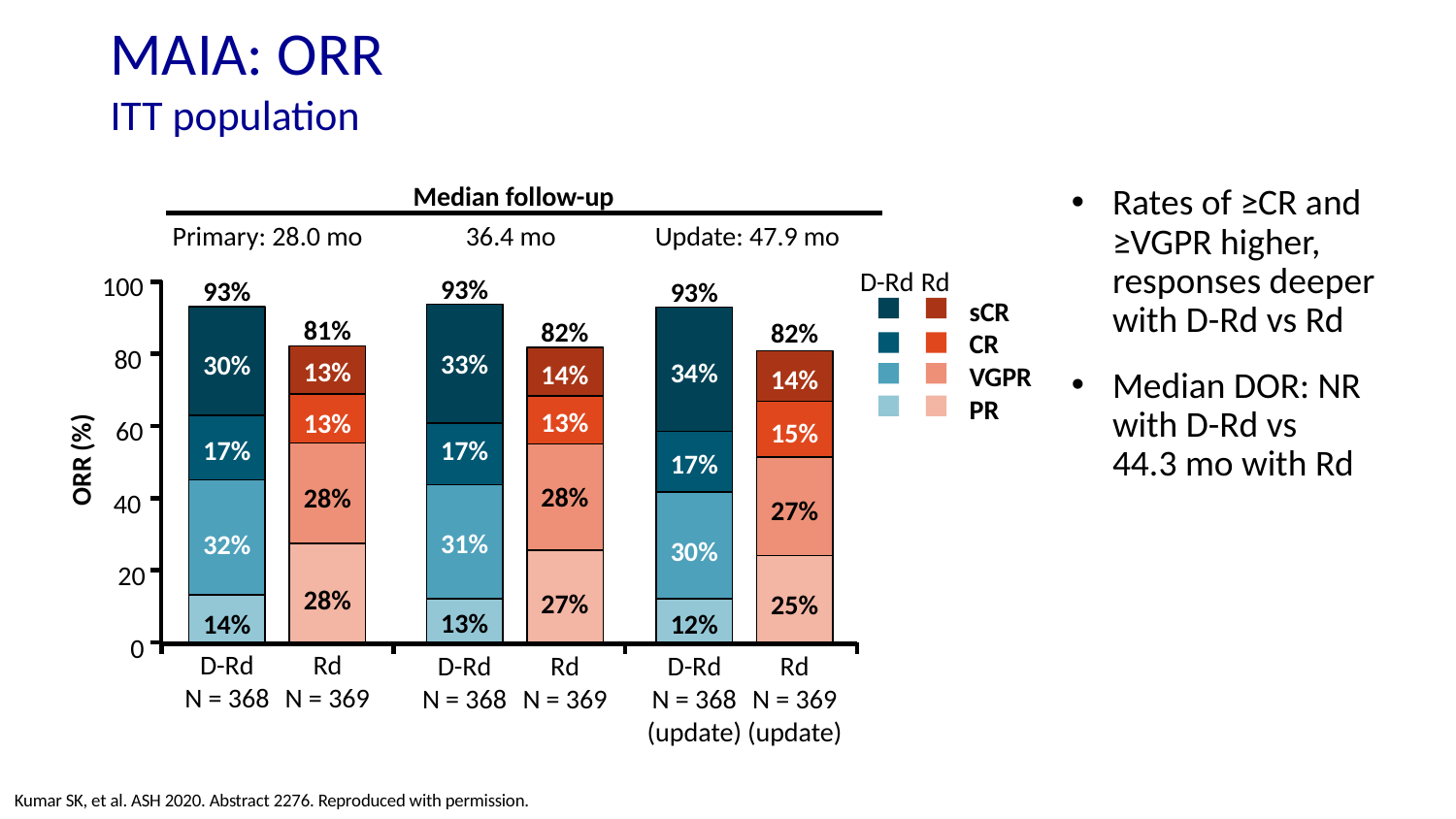

MAIA: ORR
ITT population
Median follow-up
Rates of ≥CR and ≥VGPR higher, responses deeper with D-Rd vs Rd
Median DOR: NR with D-Rd vs
44.3 mo with Rd
Update: 47.9 mo
Primary: 28.0 mo
36.4 mo
D-Rd
Rd
100
93%
93%
93%

sCR
CR
VGPR
PR

81%

82%
82%

80
33%
30%

13%

34%
14%

14%

13%
13%

60
15%

17%
17%

ORR (%)
17%

28%
28%
40

27%

31%
32%
30%

20

28%
27%
25%

13%
14%
12%
0
D-Rd
N = 368
Rd
N = 369
D-Rd
N = 368
Rd
N = 369
D-Rd
N = 368
(update)
Rd
N = 369
(update)
Kumar SK, et al. ASH 2020. Abstract 2276. Reproduced with permission.